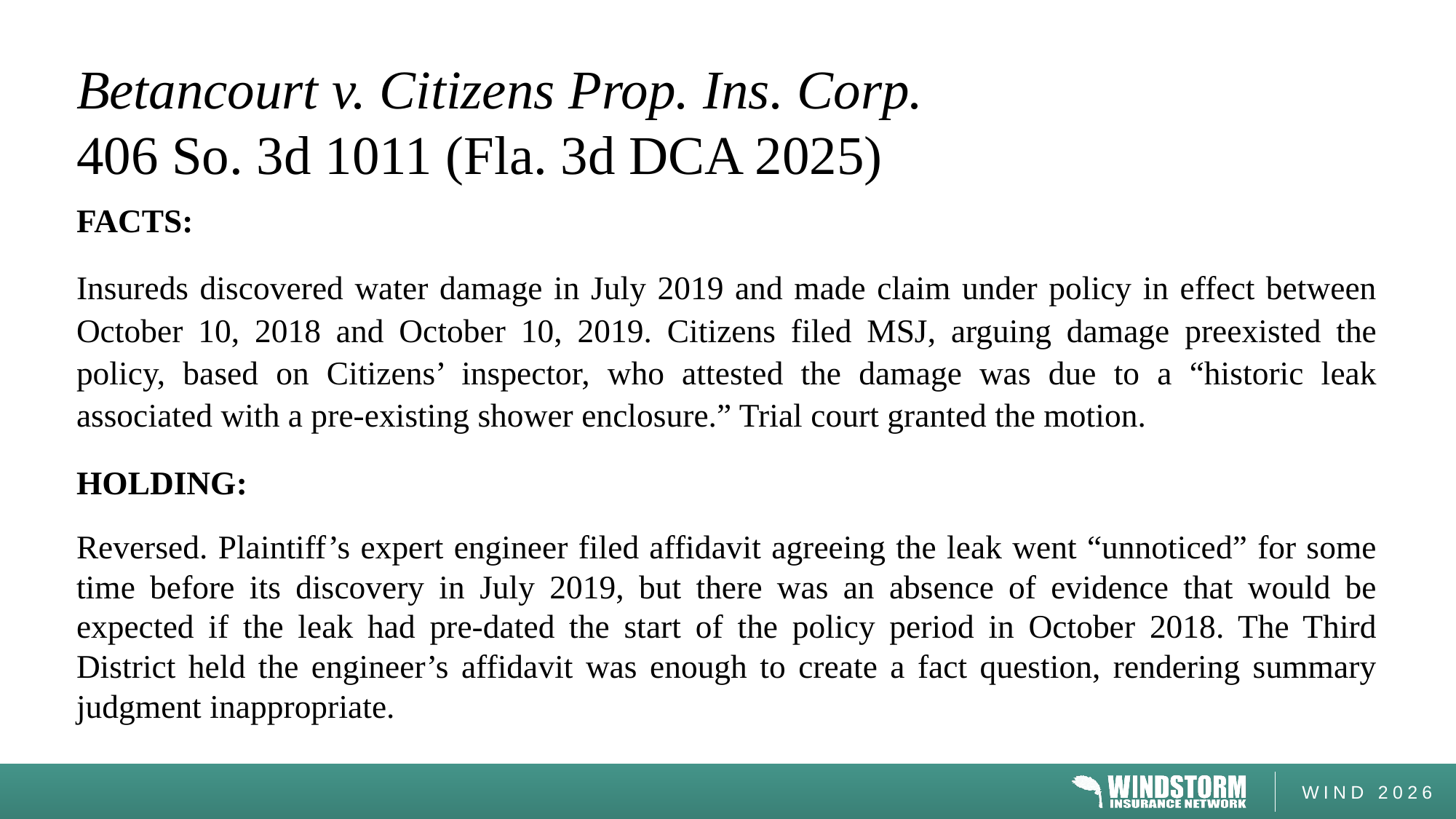

# Betancourt v. Citizens Prop. Ins. Corp. 406 So. 3d 1011 (Fla. 3d DCA 2025)
FACTS:
Insureds discovered water damage in July 2019 and made claim under policy in effect between October 10, 2018 and October 10, 2019. Citizens filed MSJ, arguing damage preexisted the policy, based on Citizens’ inspector, who attested the damage was due to a “historic leak associated with a pre-existing shower enclosure.” Trial court granted the motion.
HOLDING:
Reversed. Plaintiff’s expert engineer filed affidavit agreeing the leak went “unnoticed” for some time before its discovery in July 2019, but there was an absence of evidence that would be expected if the leak had pre-dated the start of the policy period in October 2018. The Third District held the engineer’s affidavit was enough to create a fact question, rendering summary judgment inappropriate.